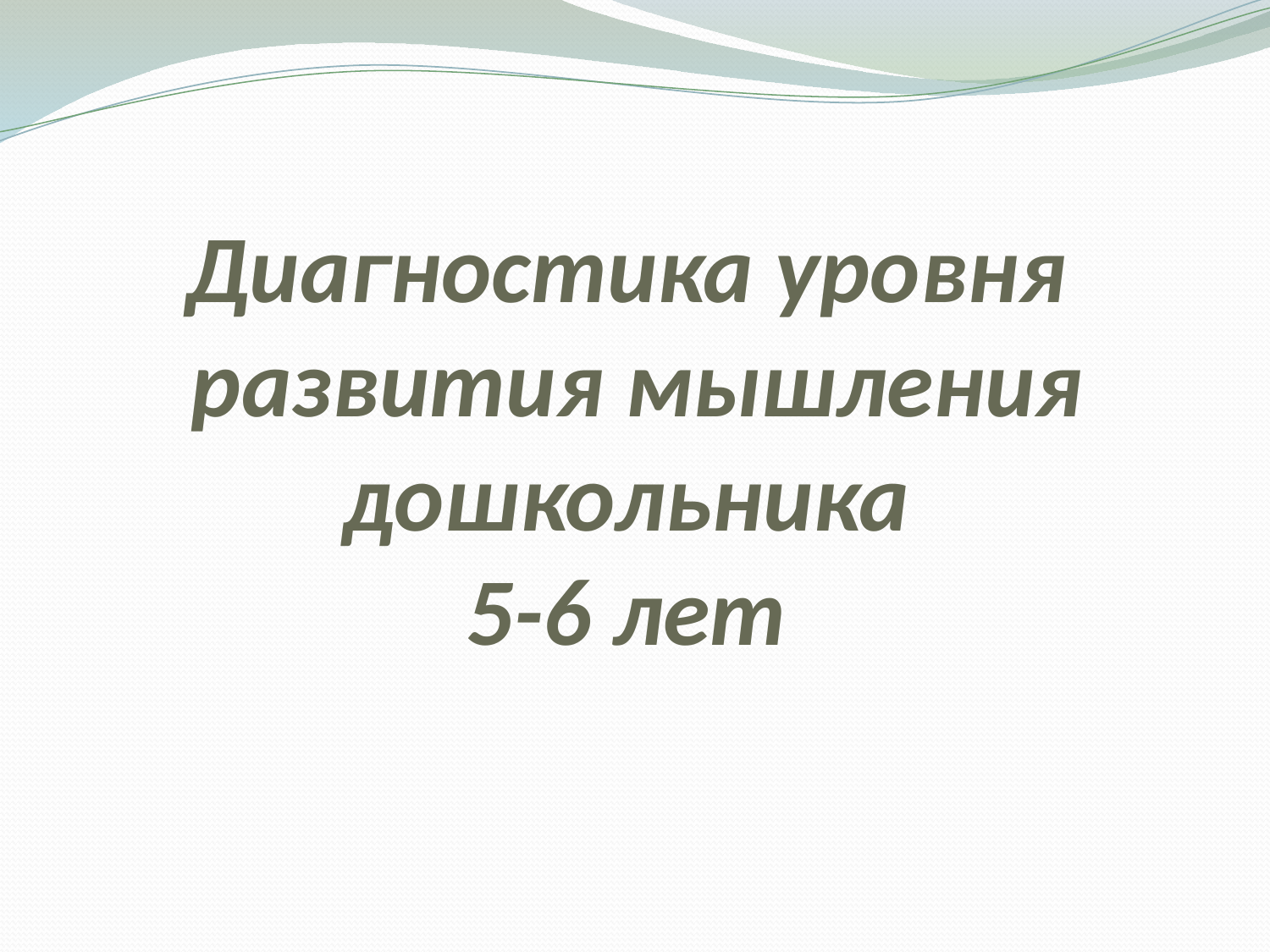

# Диагностика уровня развития мышления дошкольника 5-6 лет